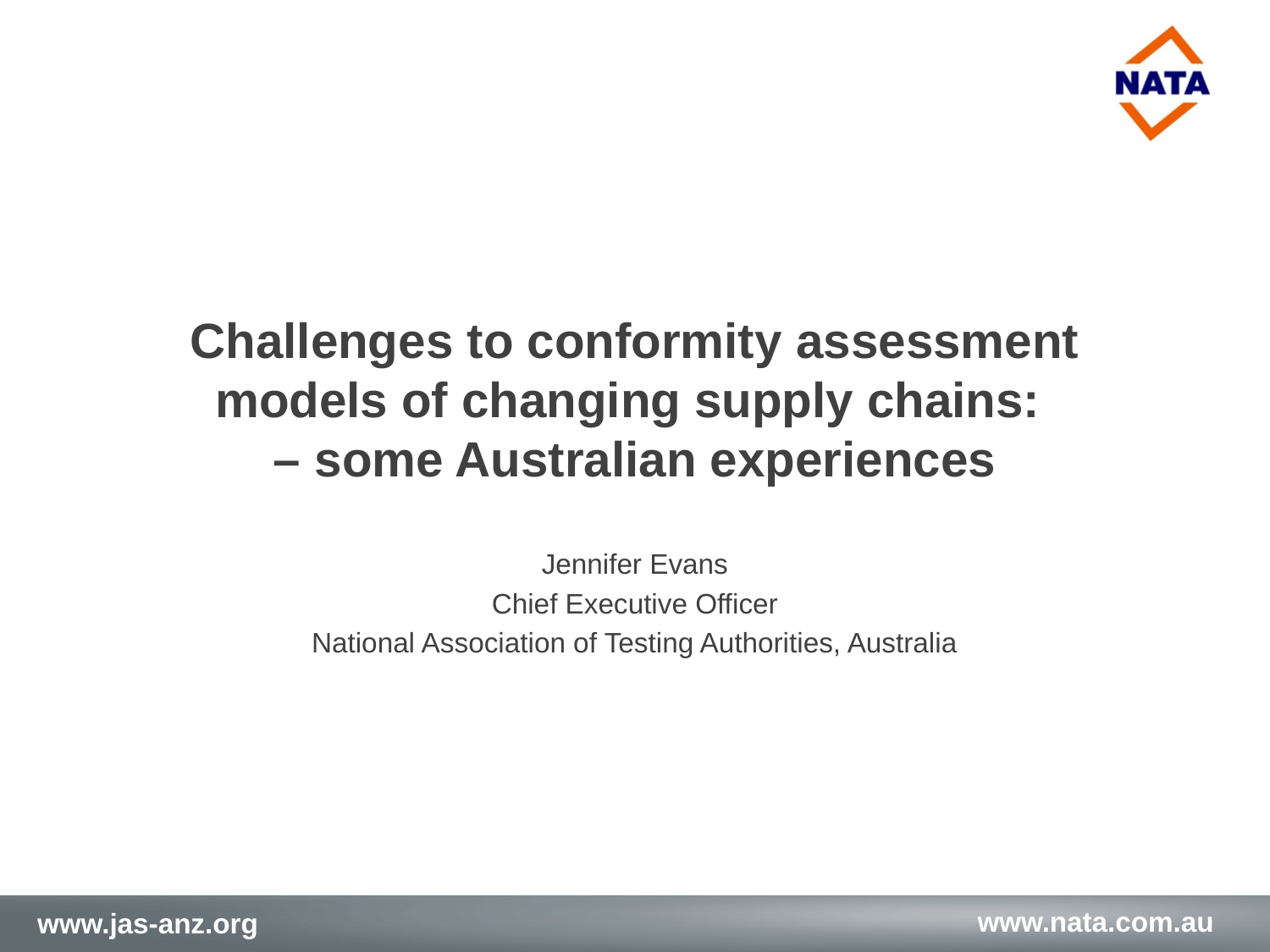

# Challenges to conformity assessment models of changing supply chains: – some Australian experiences
Jennifer Evans
Chief Executive Officer
National Association of Testing Authorities, Australia